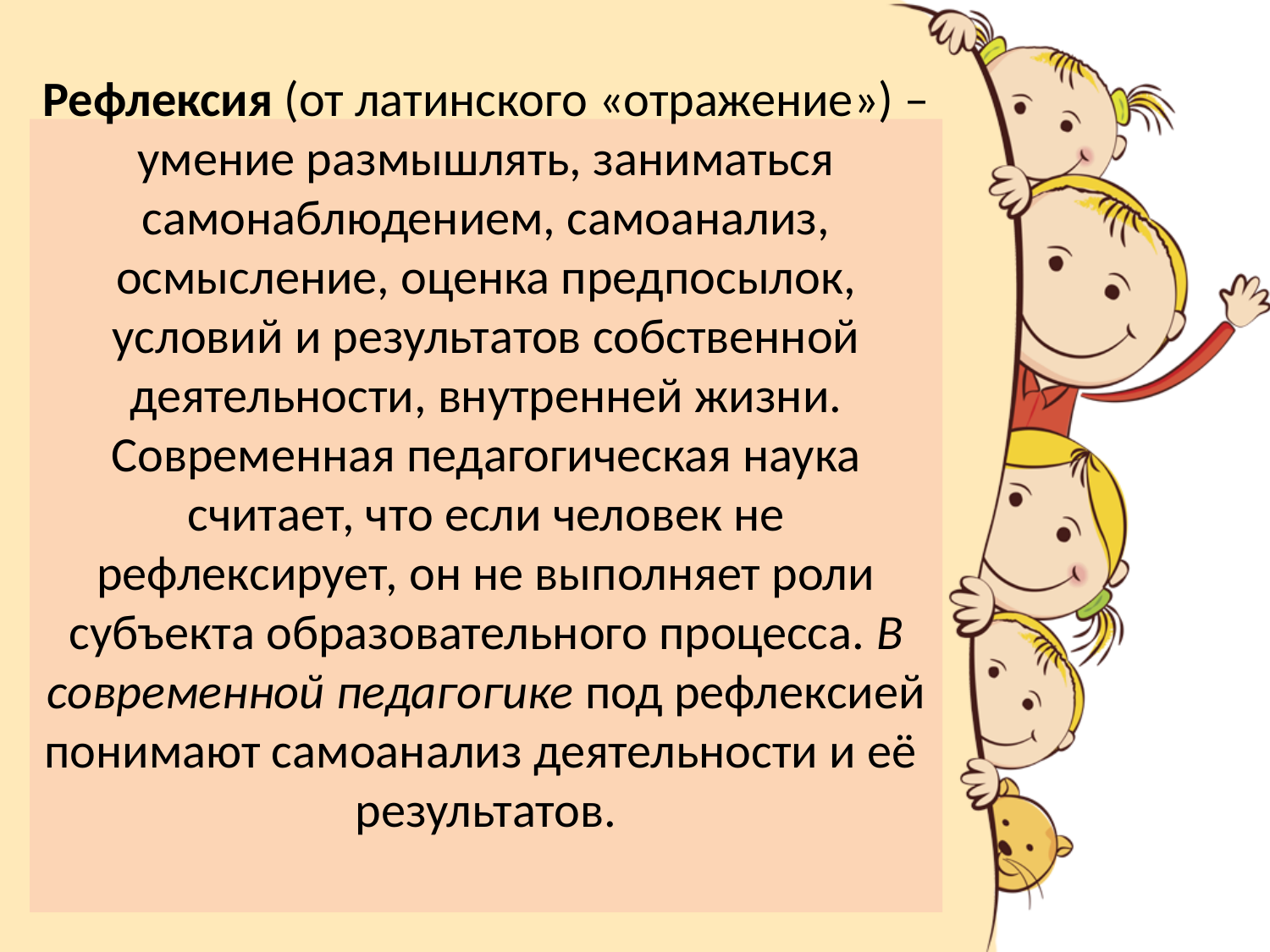

# Рефлексия (от латинского «отражение») – умение размышлять, заниматься самонаблюдением, самоанализ, осмысление, оценка предпосылок, условий и результатов собственной деятельности, внутренней жизни. Современная педагогическая наука считает, что если человек не рефлексирует, он не выполняет роли субъекта образовательного процесса. В современной педагогике под рефлексией понимают самоанализ деятельности и её  результатов.